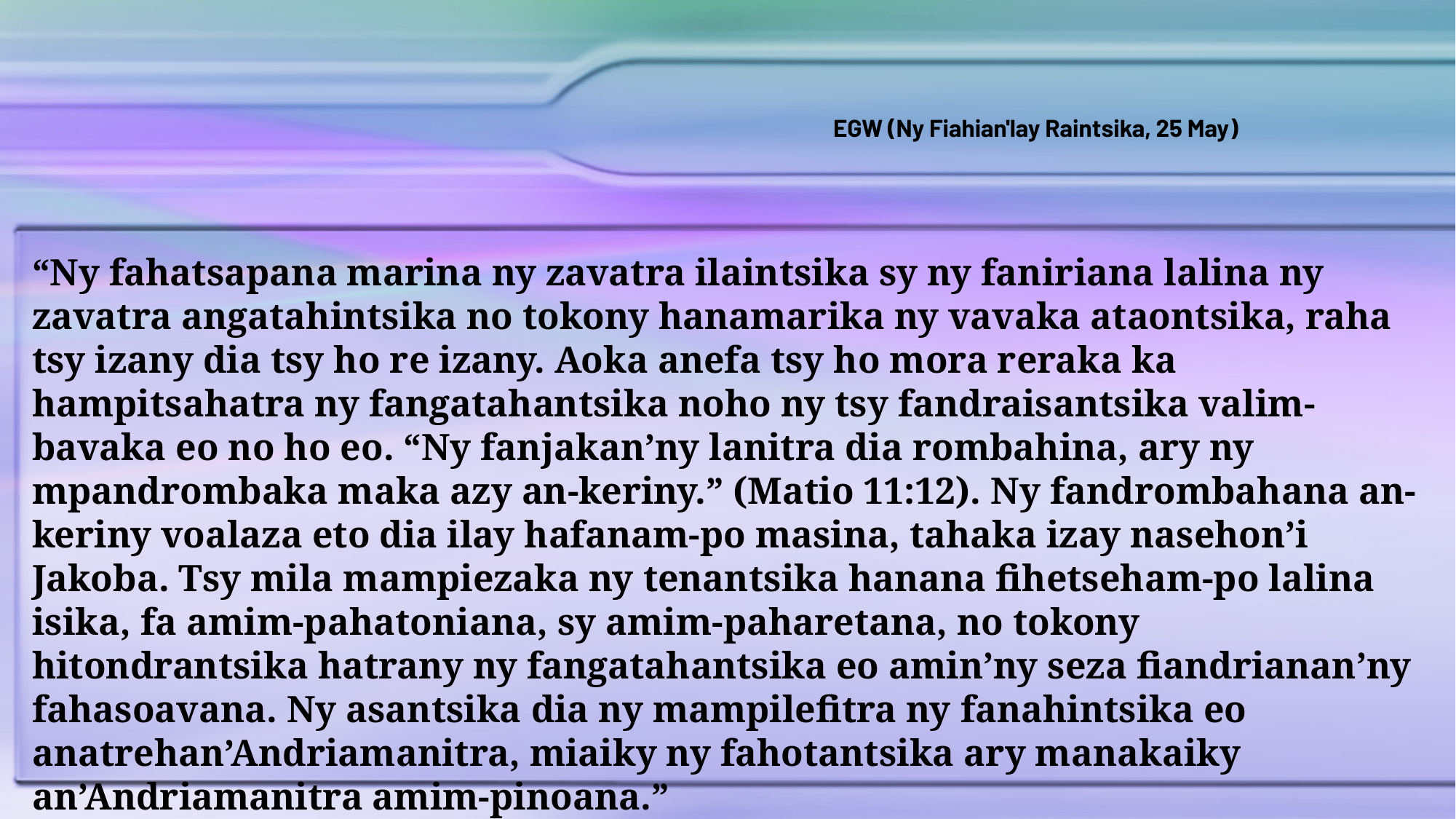

EGW (Ny Fiahian'lay Raintsika, 25 May)
“Ny fahatsapana marina ny zavatra ilaintsika sy ny faniriana lalina ny zavatra angatahintsika no tokony hanamarika ny vavaka ataontsika, raha tsy izany dia tsy ho re izany. Aoka anefa tsy ho mora reraka ka hampitsahatra ny fangatahantsika noho ny tsy fandraisantsika valim-bavaka eo no ho eo. “Ny fanjakan’ny lanitra dia rombahina, ary ny mpandrombaka maka azy an-keriny.” (Matio 11:12). Ny fandrombahana an-keriny voalaza eto dia ilay hafanam-po masina, tahaka izay nasehon’i Jakoba. Tsy mila mampiezaka ny tenantsika hanana fihetseham-po lalina isika, fa amim-pahatoniana, sy amim-paharetana, no tokony hitondrantsika hatrany ny fangatahantsika eo amin’ny seza fiandrianan’ny fahasoavana. Ny asantsika dia ny mampilefitra ny fanahintsika eo anatrehan’Andriamanitra, miaiky ny fahotantsika ary manakaiky an’Andriamanitra amim-pinoana.”